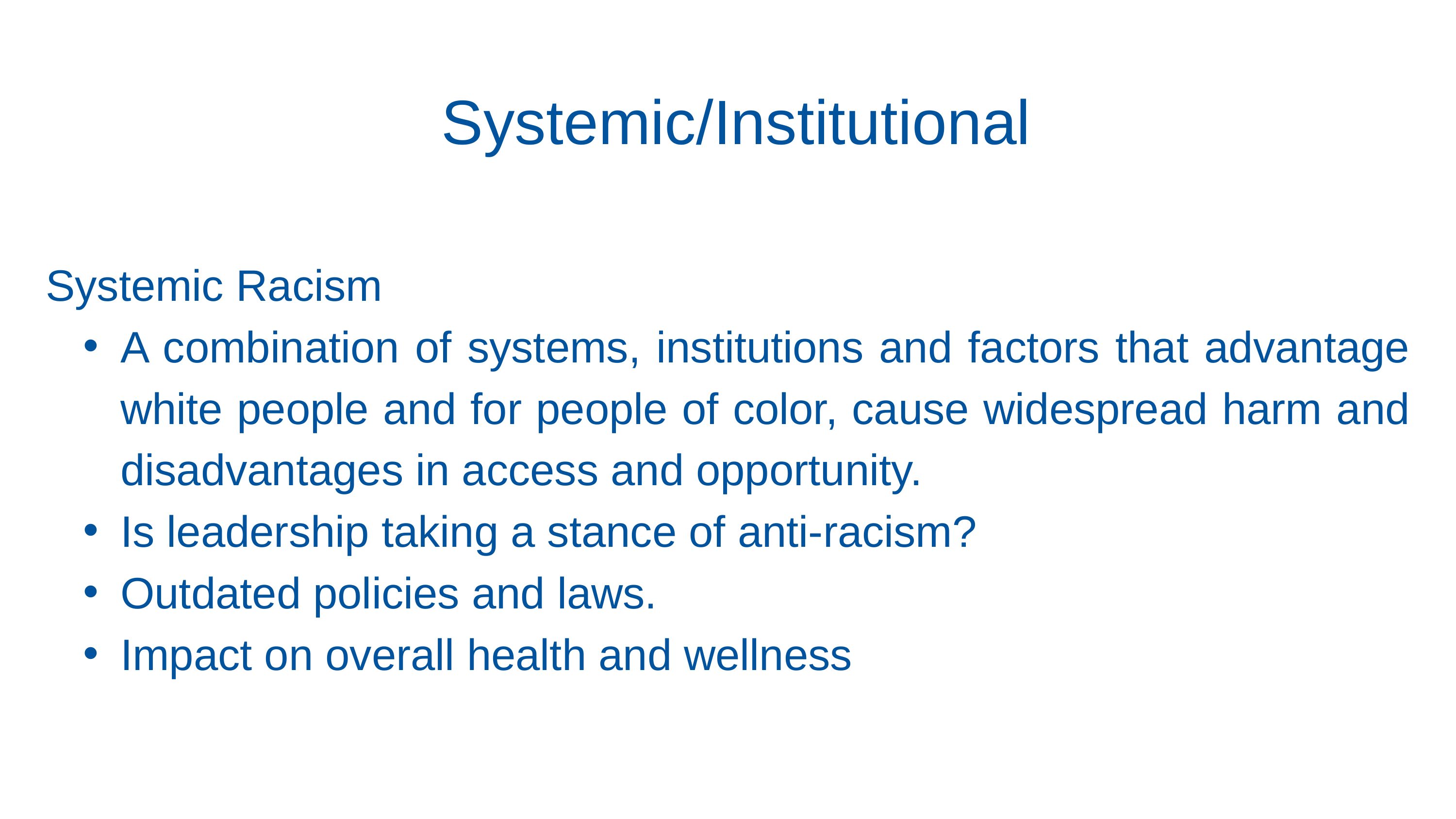

Systemic/Institutional
Systemic Racism
A combination of systems, institutions and factors that advantage white people and for people of color, cause widespread harm and disadvantages in access and opportunity.
Is leadership taking a stance of anti-racism?
Outdated policies and laws.
Impact on overall health and wellness